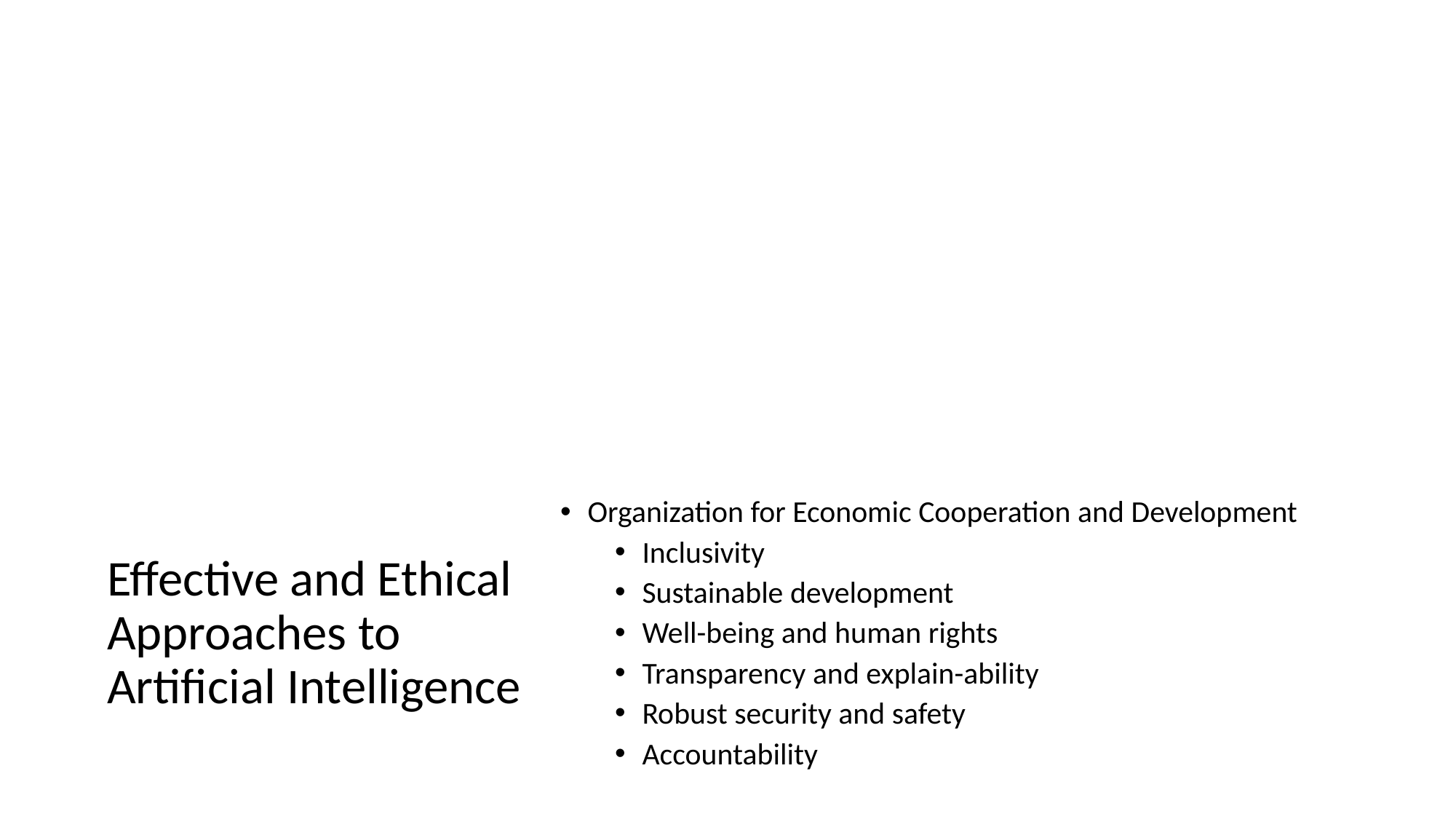

# Effective and Ethical Approaches to Artificial Intelligence
Organization for Economic Cooperation and Development
Inclusivity
Sustainable development
Well-being and human rights
Transparency and explain-ability
Robust security and safety
Accountability